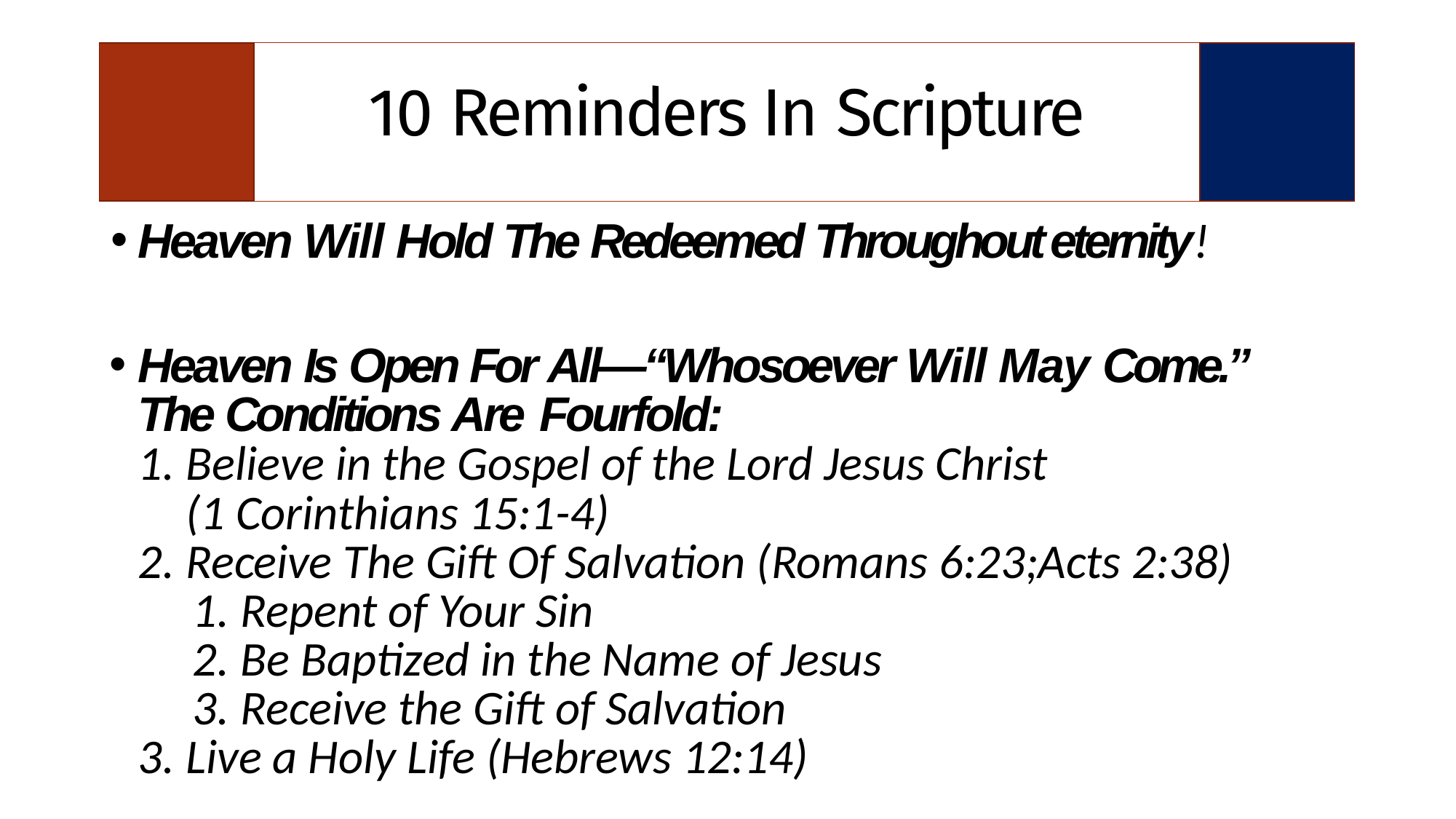

|  | 10 Reminders In Scripture |  |
| --- | --- | --- |
Heaven Will Hold The Redeemed Throughout eternity!

Heaven Is Open For All—“Whosoever Will May Come.”  The Conditions Are Fourfold:
Believe in the Gospel of the Lord Jesus Christ                   (1 Corinthians 15:1-4)
Receive The Gift Of Salvation (Romans 6:23;Acts 2:38)
Repent of Your Sin
Be Baptized in the Name of Jesus
Receive the Gift of Salvation
Live a Holy Life (Hebrews 12:14)